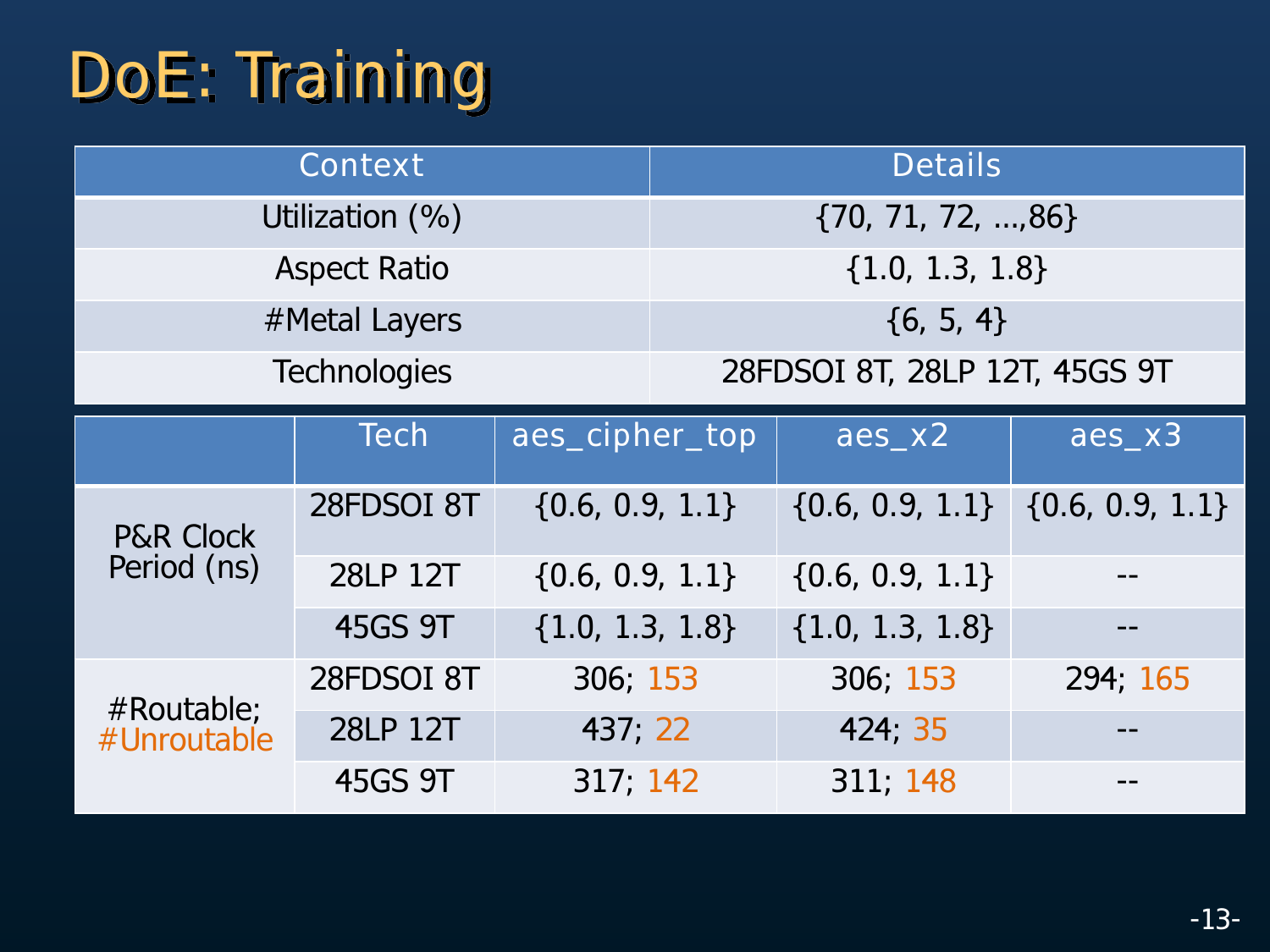

# DoE: Training
| Context | Details |
| --- | --- |
| Utilization (%) | {70, 71, 72, …,86} |
| Aspect Ratio | {1.0, 1.3, 1.8} |
| #Metal Layers | {6, 5, 4} |
| Technologies | 28FDSOI 8T, 28LP 12T, 45GS 9T |
|  | Tech | aes\_cipher\_top | aes\_x2 | aes\_x3 |
| --- | --- | --- | --- | --- |
| P&R Clock Period (ns) | 28FDSOI 8T | {0.6, 0.9, 1.1} | {0.6, 0.9, 1.1} | {0.6, 0.9, 1.1} |
|  | 28LP 12T | {0.6, 0.9, 1.1} | {0.6, 0.9, 1.1} | -- |
|  | 45GS 9T | {1.0, 1.3, 1.8} | {1.0, 1.3, 1.8} | -- |
| #Routable; #Unroutable | 28FDSOI 8T | 306; 153 | 306; 153 | 294; 165 |
|  | 28LP 12T | 437; 22 | 424; 35 | -- |
|  | 45GS 9T | 317; 142 | 311; 148 | -- |